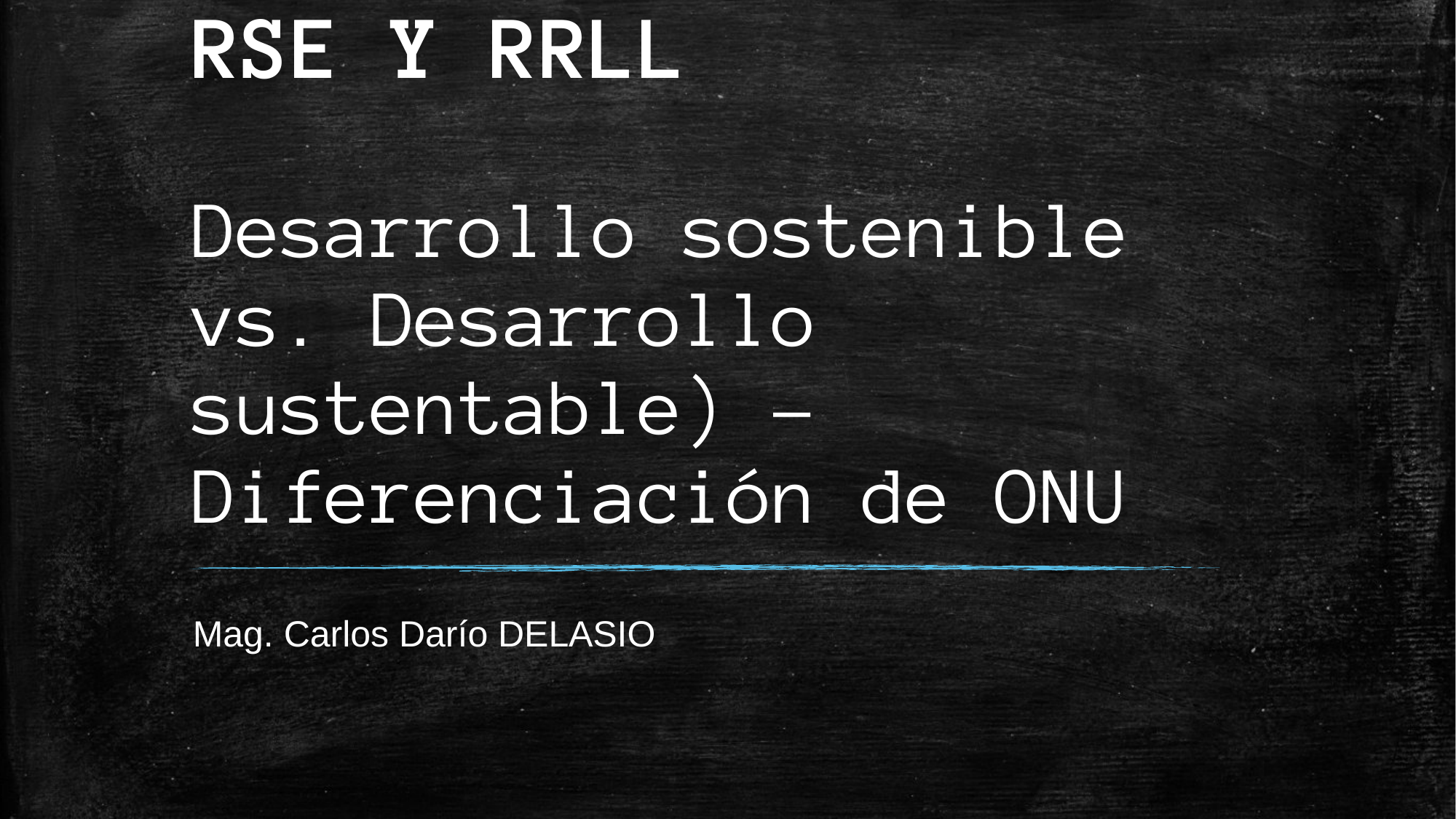

# RSE Y RRLL Desarrollo sostenible vs. Desarrollo sustentable) – Diferenciación de ONU
Mag. Carlos Darío DELASIO